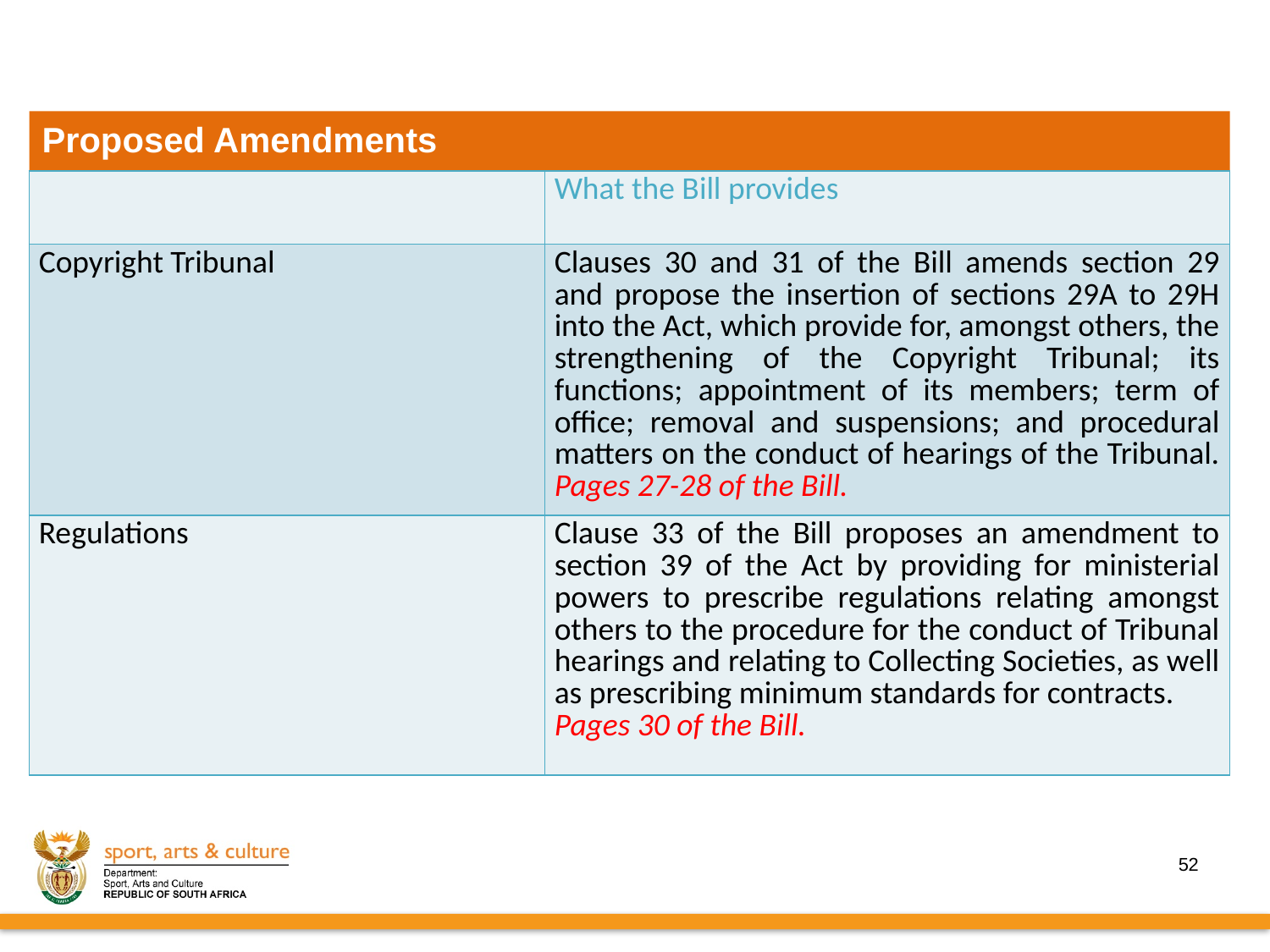

# Proposed Amendments
|  | What the Bill provides |
| --- | --- |
| Copyright Tribunal | Clauses 30 and 31 of the Bill amends section 29 and propose the insertion of sections 29A to 29H into the Act, which provide for, amongst others, the strengthening of the Copyright Tribunal; its functions; appointment of its members; term of office; removal and suspensions; and procedural matters on the conduct of hearings of the Tribunal. Pages 27-28 of the Bill. |
| Regulations | Clause 33 of the Bill proposes an amendment to section 39 of the Act by providing for ministerial powers to prescribe regulations relating amongst others to the procedure for the conduct of Tribunal hearings and relating to Collecting Societies, as well as prescribing minimum standards for contracts. Pages 30 of the Bill. |
52